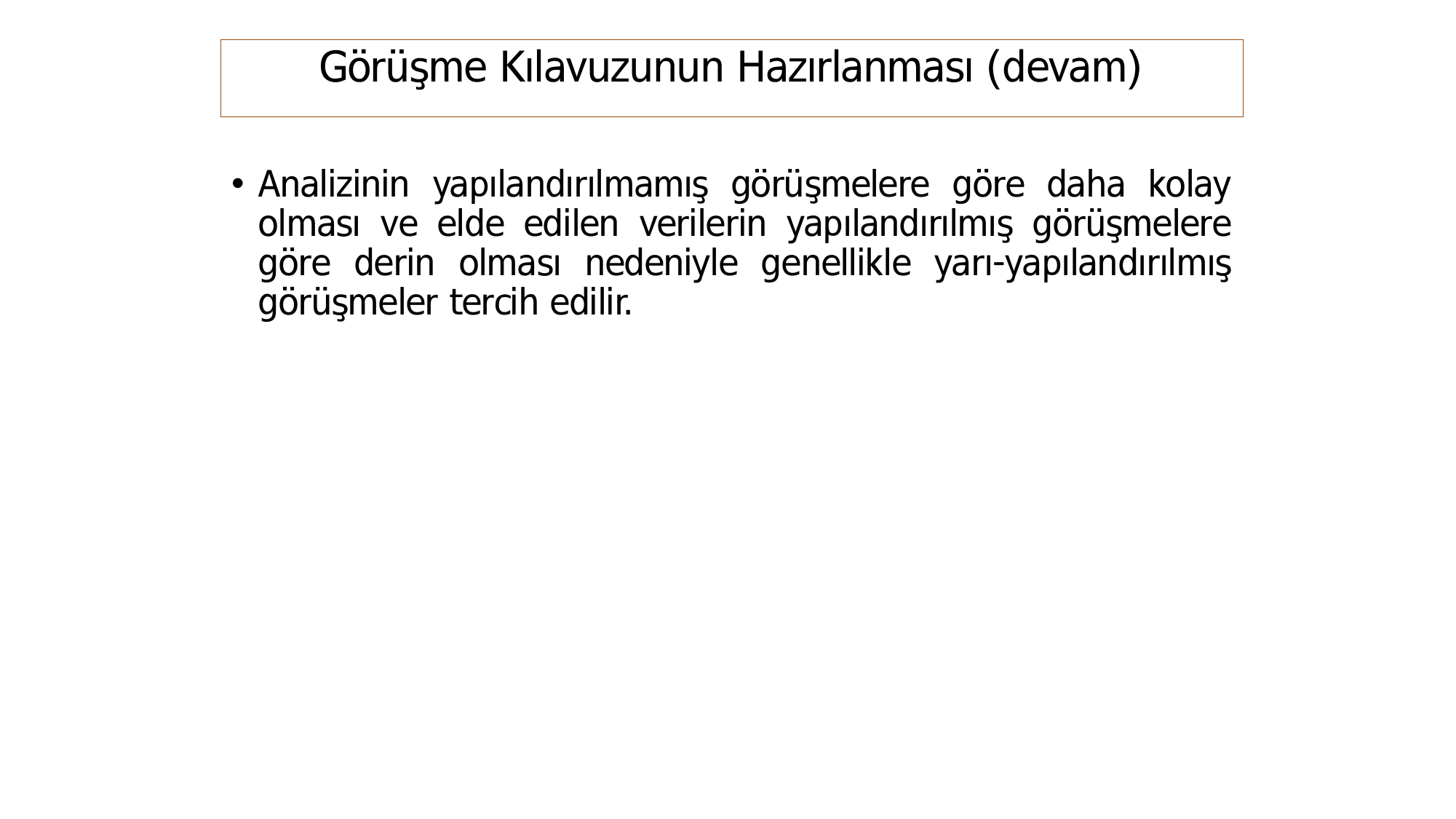

Görüşme Kılavuzunun Hazırlanması (devam)
Analizinin yapılandırılmamış görüşmelere göre daha kolay olması ve elde edilen verilerin yapılandırılmış görüşmelere göre derin olması nedeniyle genellikle yarı-yapılandırılmış görüşmeler tercih edilir.